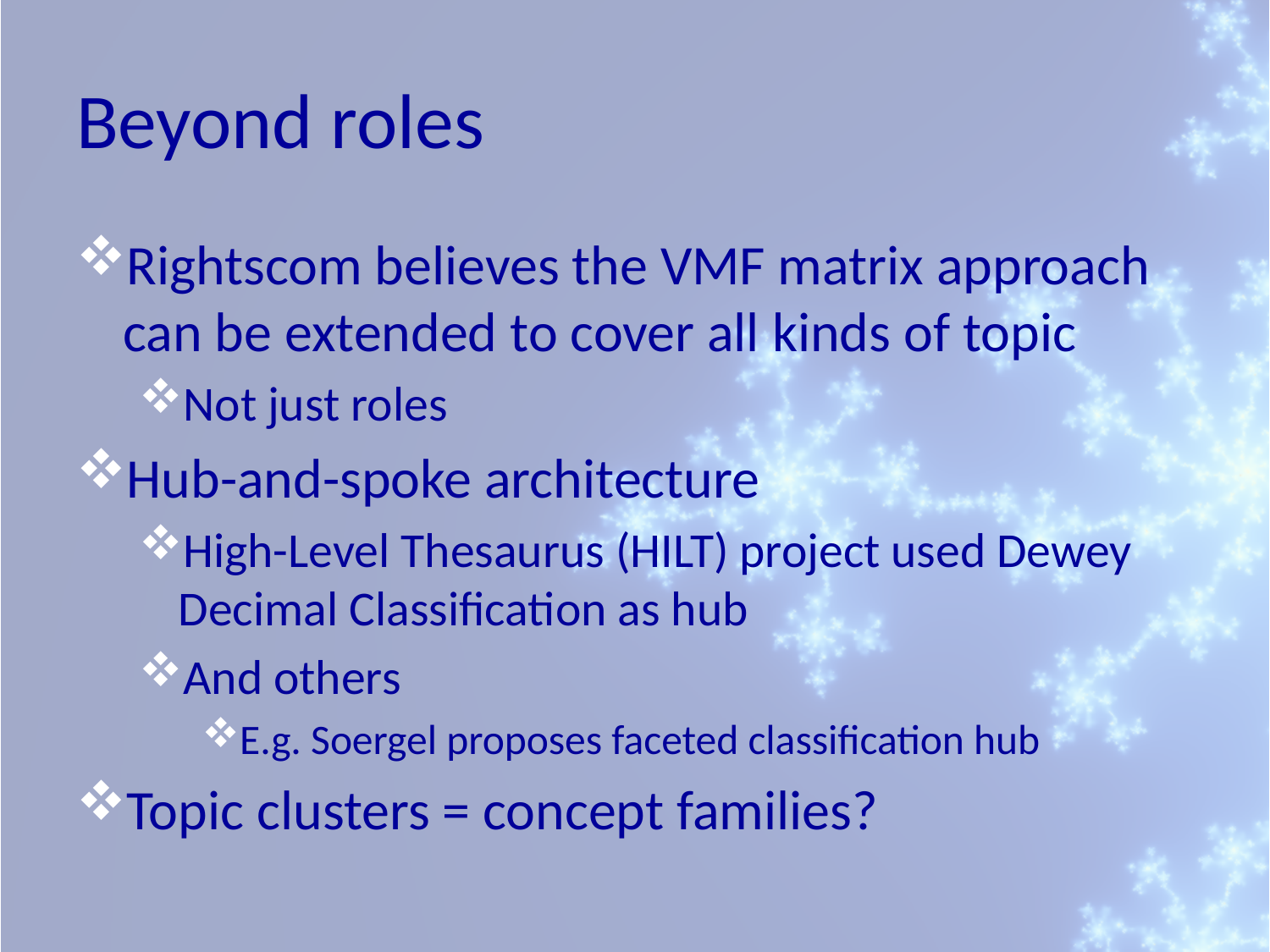

# Beyond roles
Rightscom believes the VMF matrix approach can be extended to cover all kinds of topic
Not just roles
Hub-and-spoke architecture
High-Level Thesaurus (HILT) project used Dewey Decimal Classification as hub
And others
E.g. Soergel proposes faceted classification hub
Topic clusters = concept families?